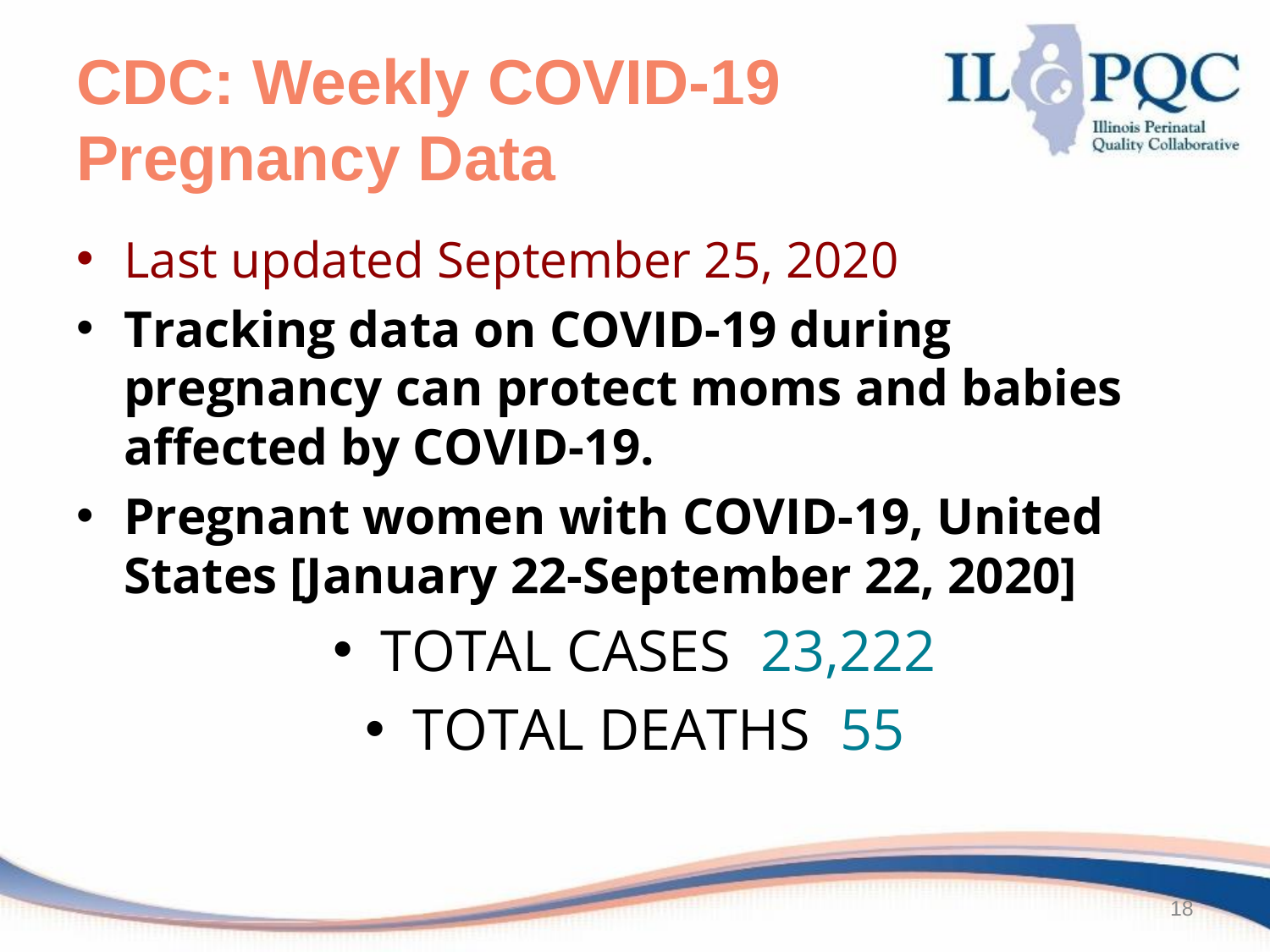

# CDC: Weekly COVID-19 Pregnancy Data
Last updated September 25, 2020
Tracking data on COVID-19 during pregnancy can protect moms and babies affected by COVID-19.
Pregnant women with COVID-19, United States [January 22-September 22, 2020]
TOTAL CASES  23,222
TOTAL DEATHS  55

18